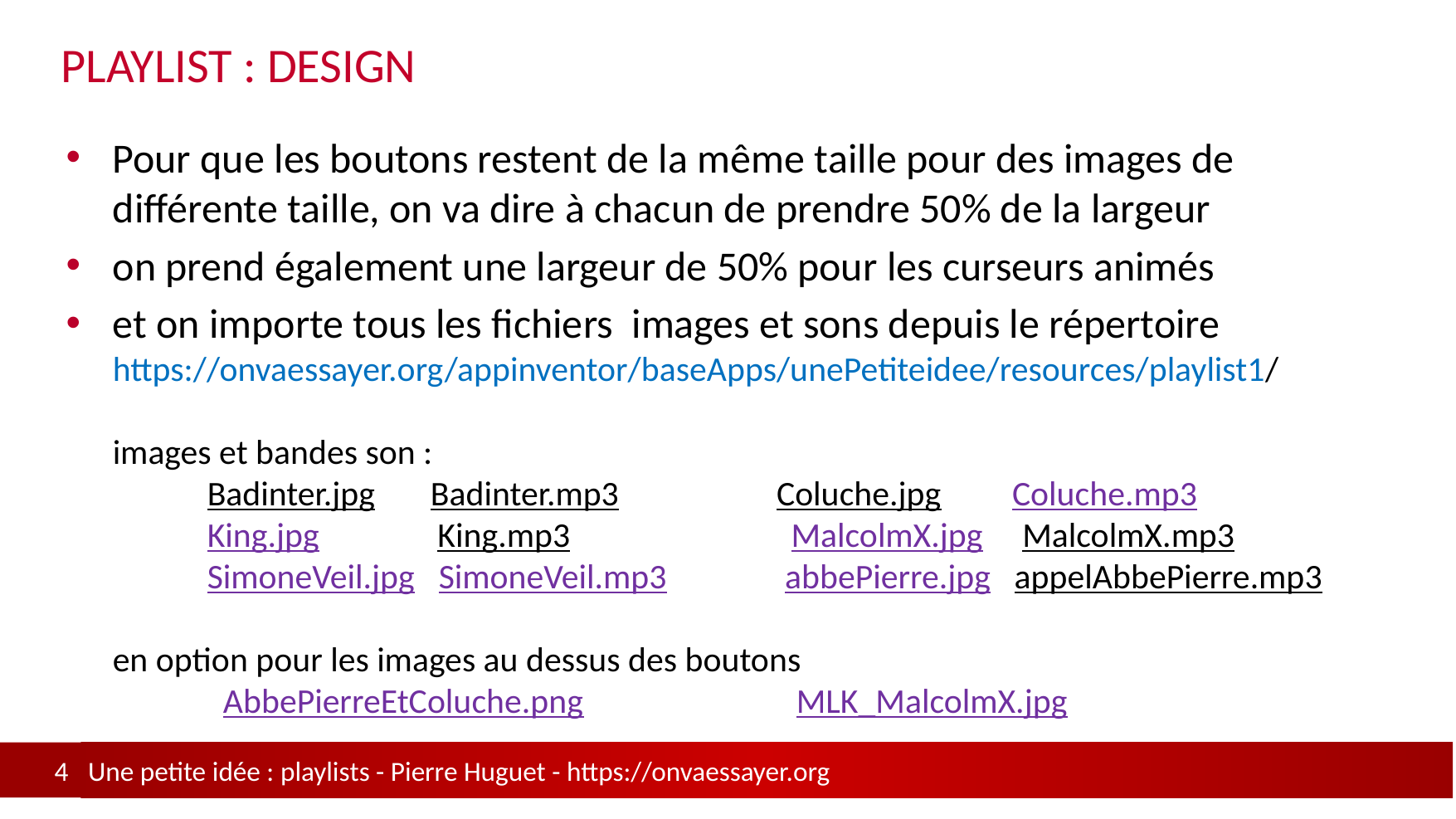

# Playlist : Design
Pour que les boutons restent de la même taille pour des images de différente taille, on va dire à chacun de prendre 50% de la largeur
on prend également une largeur de 50% pour les curseurs animés
et on importe tous les fichiers  images et sons depuis le répertoire
https://onvaessayer.org/appinventor/baseApps/unePetiteidee/resources/playlist1/
images et bandes son :
            Badinter.jpg       Badinter.mp3                    Coluche.jpg         Coluche.mp3
            King.jpg               King.mp3                            MalcolmX.jpg     MalcolmX.mp3
            SimoneVeil.jpg   SimoneVeil.mp3               abbePierre.jpg   appelAbbePierre.mp3
en option pour les images au dessus des boutons
              AbbePierreEtColuche.png                           MLK_MalcolmX.jpg
4
Une petite idée : playlists - Pierre Huguet - https://onvaessayer.org